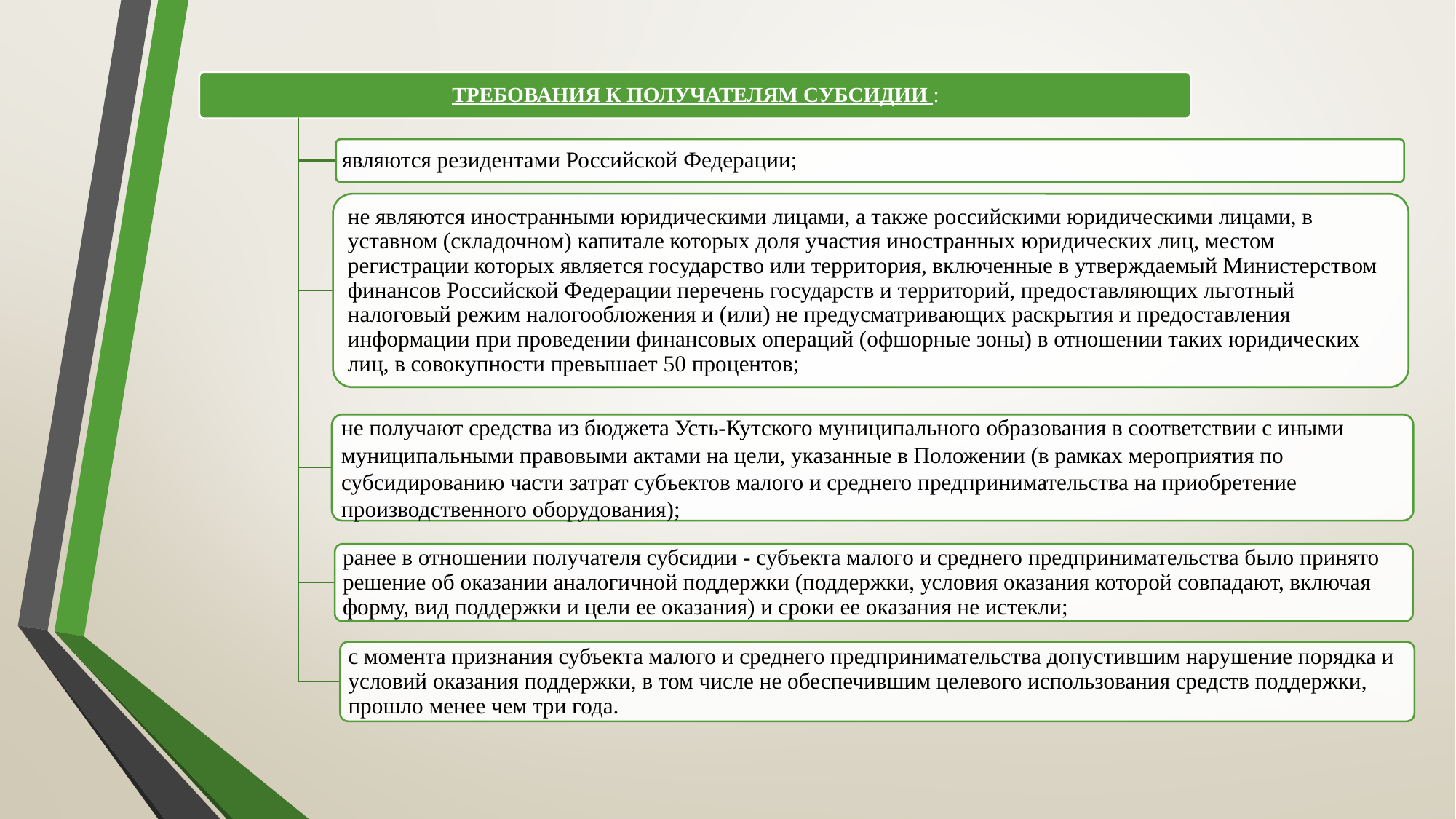

ТРЕБОВАНИЯ К ПОЛУЧАТЕЛЯМ СУБСИДИИ :
являются резидентами Российской Федерации;
не являются иностранными юридическими лицами, а также российскими юридическими лицами, в уставном (складочном) капитале которых доля участия иностранных юридических лиц, местом регистрации которых является государство или территория, включенные в утверждаемый Министерством финансов Российской Федерации перечень государств и территорий, предоставляющих льготный налоговый режим налогообложения и (или) не предусматривающих раскрытия и предоставления информации при проведении финансовых операций (офшорные зоны) в отношении таких юридических лиц, в совокупности превышает 50 процентов;
не получают средства из бюджета Усть-Кутского муниципального образования в соответствии с иными муниципальными правовыми актами на цели, указанные в Положении (в рамках мероприятия по субсидированию части затрат субъектов малого и среднего предпринимательства на приобретение производственного оборудования);
ранее в отношении получателя субсидии - субъекта малого и среднего предпринимательства было принято решение об оказании аналогичной поддержки (поддержки, условия оказания которой совпадают, включая форму, вид поддержки и цели ее оказания) и сроки ее оказания не истекли;
с момента признания субъекта малого и среднего предпринимательства допустившим нарушение порядка и условий оказания поддержки, в том числе не обеспечившим целевого использования средств поддержки, прошло менее чем три года.